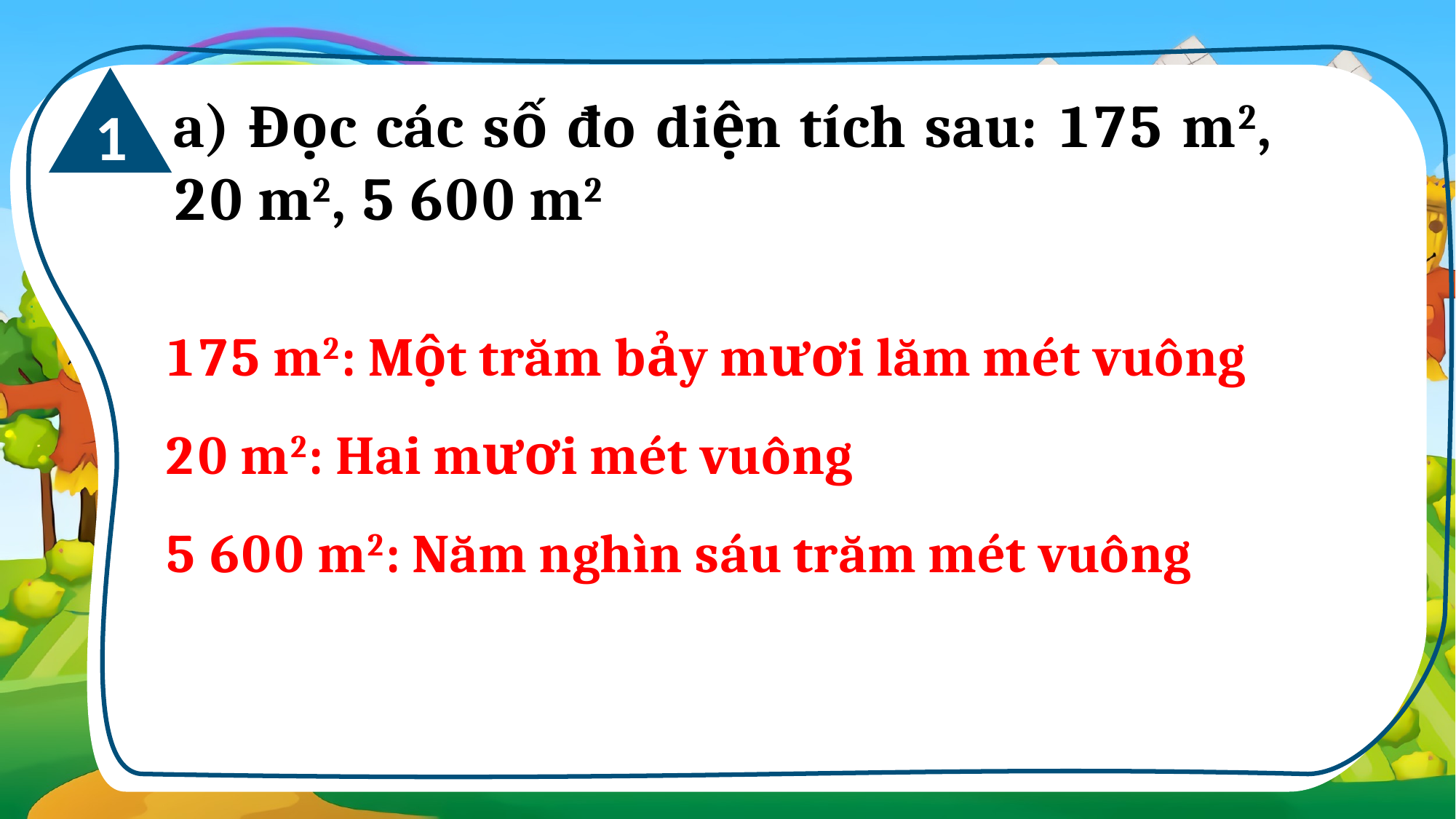

1
a) Đọc các số đo diện tích sau: 175 m2, 20 m2, 5 600 m2
175 m2: Một trăm bảy mươi lăm mét vuông
20 m2: Hai mươi mét vuông
5 600 m2: Năm nghìn sáu trăm mét vuông